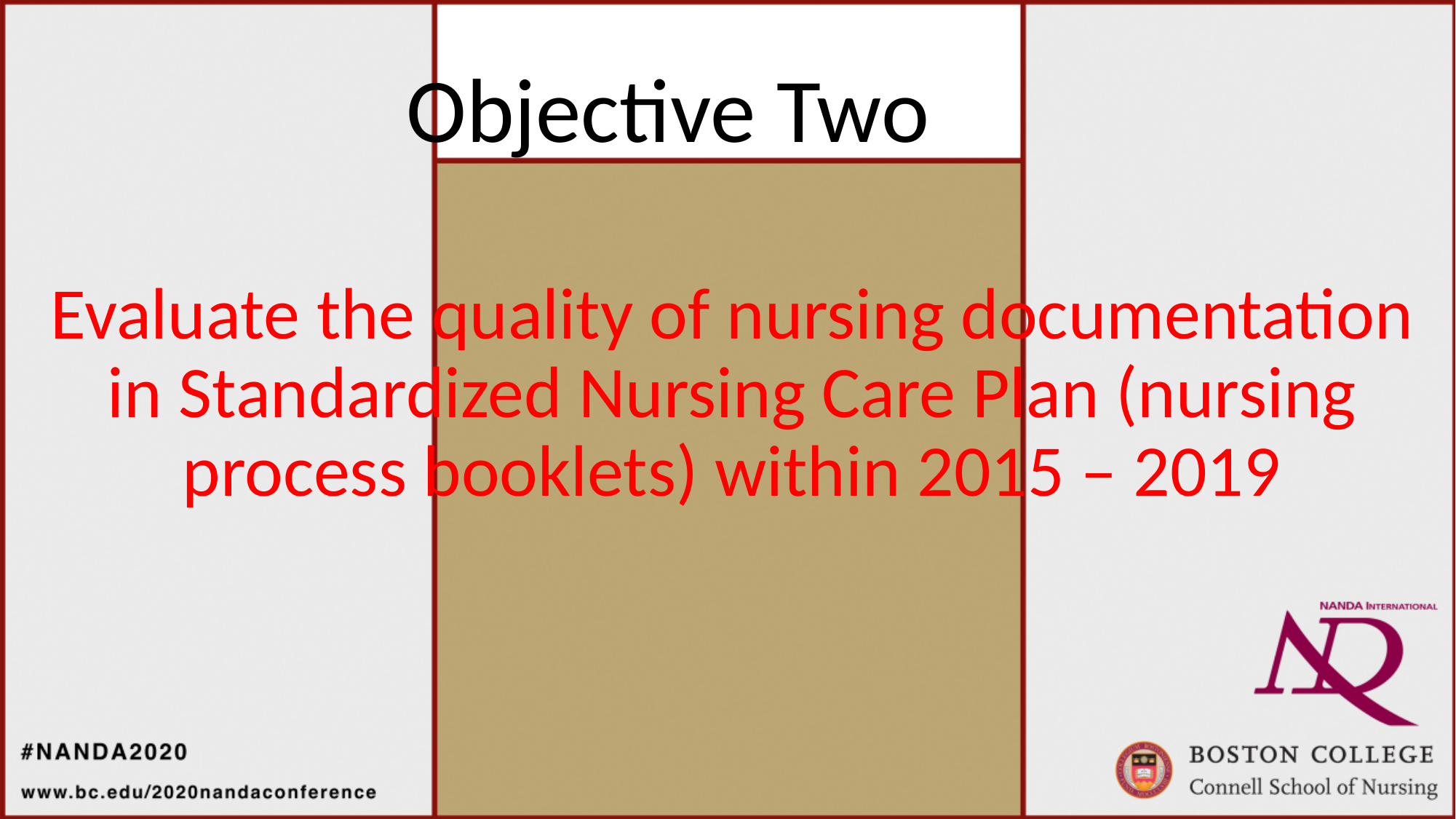

# Objective Two
Evaluate the quality of nursing documentation in Standardized Nursing Care Plan (nursing process booklets) within 2015 – 2019